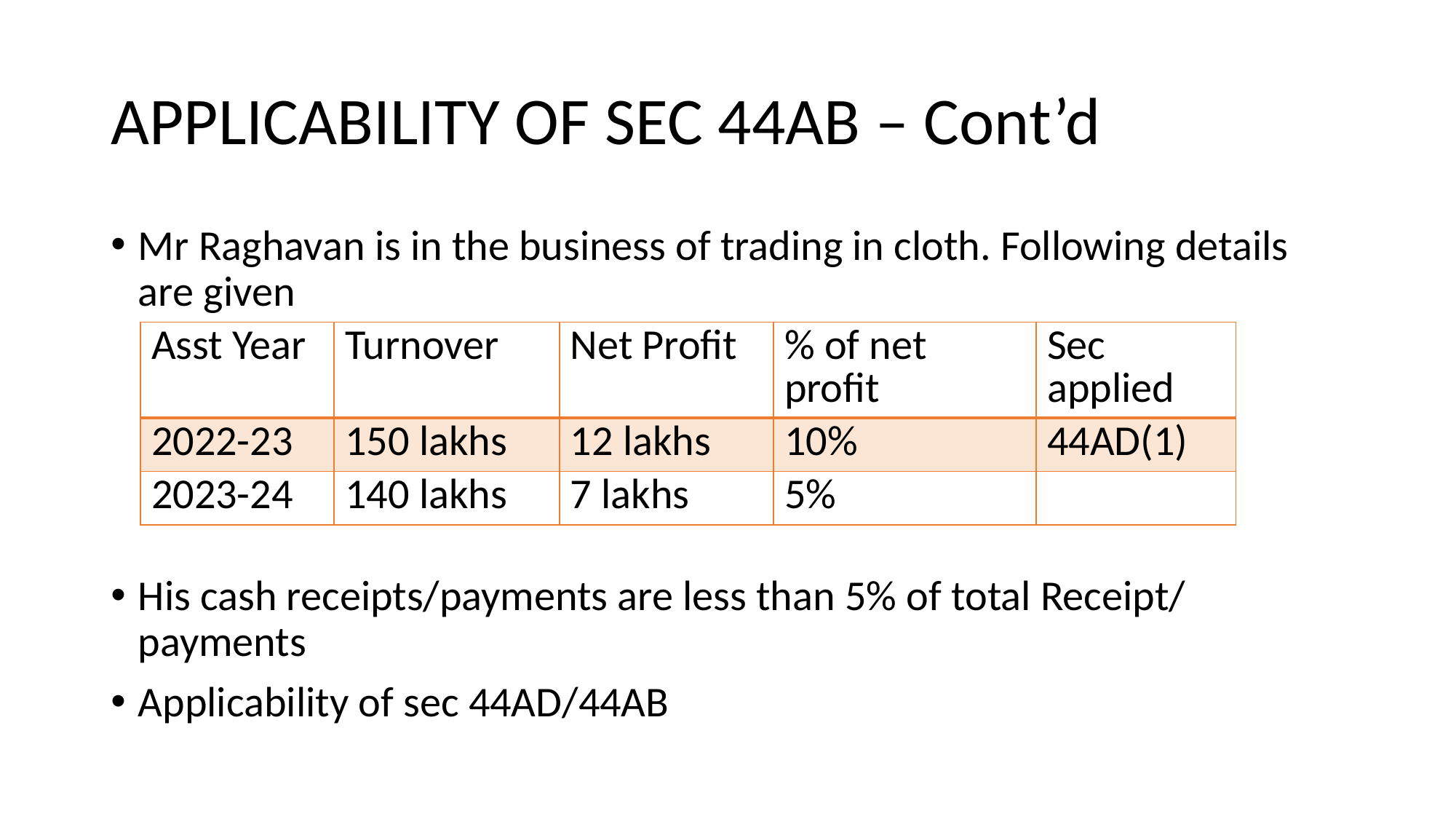

# APPLICABILITY OF SEC 44AB – Cont’d
Mr Raghavan is in the business of trading in cloth. Following details are given

His cash receipts/payments are less than 5% of total Receipt/ payments
Applicability of sec 44AD/44AB
| Asst Year | Turnover | Net Profit | % of net profit | Sec applied |
| --- | --- | --- | --- | --- |
| 2022-23 | 150 lakhs | 12 lakhs | 10% | 44AD(1) |
| 2023-24 | 140 lakhs | 7 lakhs | 5% |  |